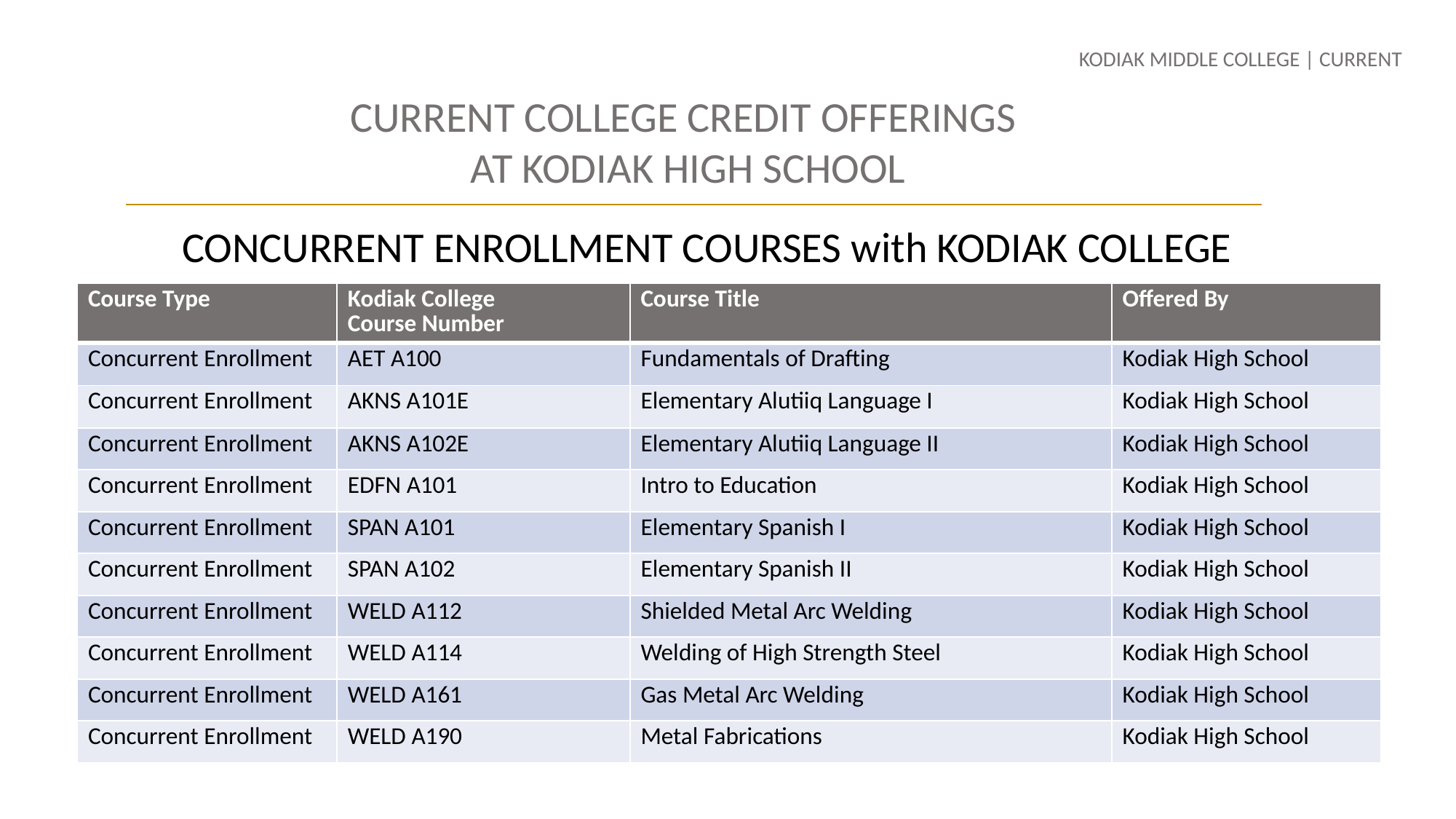

CURRENT COLLEGE CREDIT OFFERINGS
AT KODIAK HIGH SCHOOL
KODIAK MIDDLE COLLEGE | CURRENT
CONCURRENT ENROLLMENT COURSES with KODIAK COLLEGE
| Course Type | Kodiak College Course Number | Course Title | Offered By |
| --- | --- | --- | --- |
| Concurrent Enrollment | AET A100 | Fundamentals of Drafting | Kodiak High School |
| Concurrent Enrollment | AKNS A101E | Elementary Alutiiq Language I | Kodiak High School |
| Concurrent Enrollment | AKNS A102E | Elementary Alutiiq Language II | Kodiak High School |
| Concurrent Enrollment | EDFN A101 | Intro to Education | Kodiak High School |
| Concurrent Enrollment | SPAN A101 | Elementary Spanish I | Kodiak High School |
| Concurrent Enrollment | SPAN A102 | Elementary Spanish II | Kodiak High School |
| Concurrent Enrollment | WELD A112 | Shielded Metal Arc Welding | Kodiak High School |
| Concurrent Enrollment | WELD A114 | Welding of High Strength Steel | Kodiak High School |
| Concurrent Enrollment | WELD A161 | Gas Metal Arc Welding | Kodiak High School |
| Concurrent Enrollment | WELD A190 | Metal Fabrications | Kodiak High School |